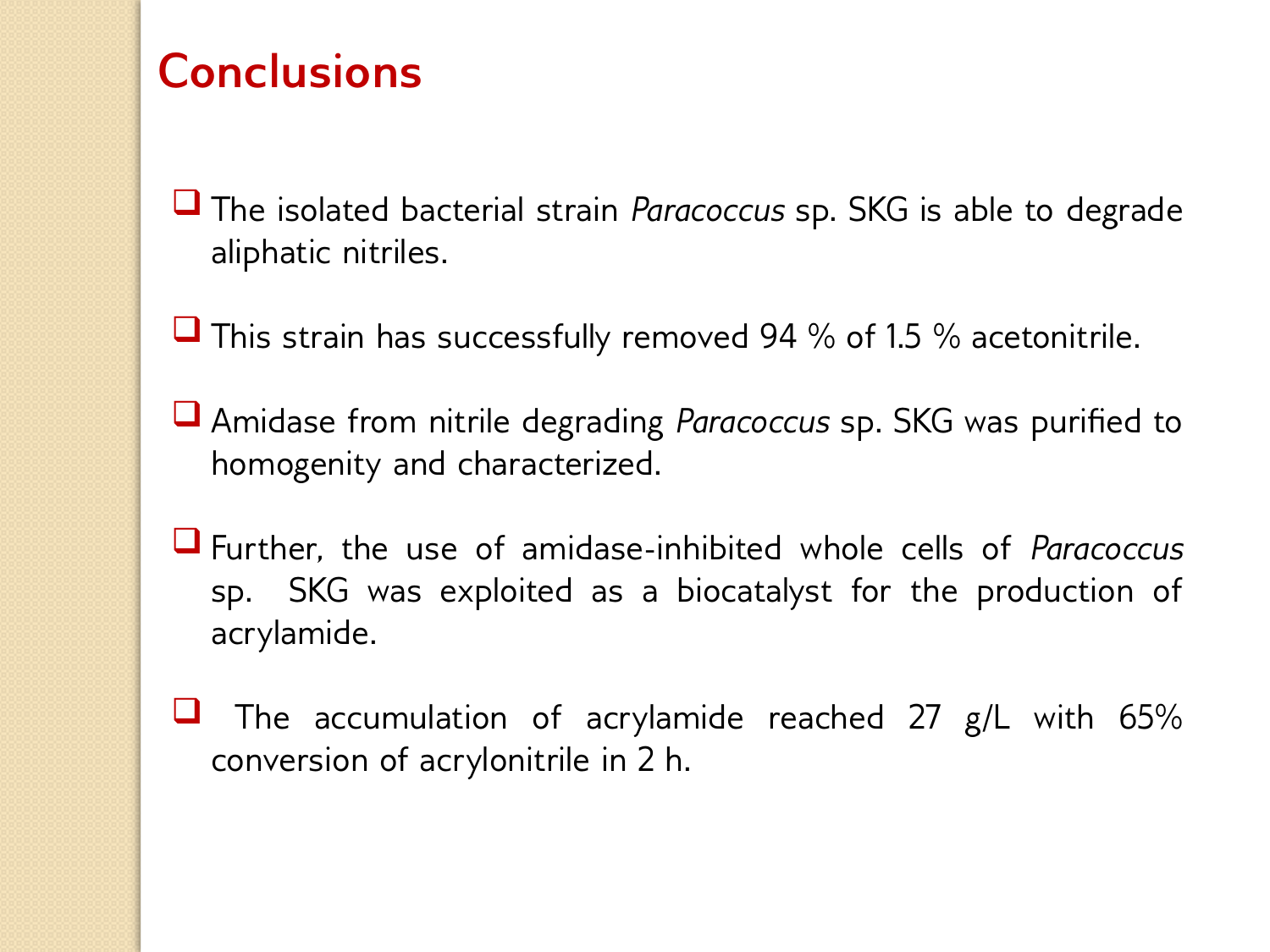

Conclusions
The isolated bacterial strain Paracoccus sp. SKG is able to degrade aliphatic nitriles.

This strain has successfully removed 94 % of 1.5 % acetonitrile.

Amidase from nitrile degrading Paracoccus sp. SKG was purified to homogenity and characterized.

Further, the use of amidase-inhibited whole cells of Paracoccus sp.  SKG was exploited as a biocatalyst for the production of acrylamide.

 The accumulation of acrylamide reached 27 g/L with 65% conversion of acrylonitrile in 2 h.